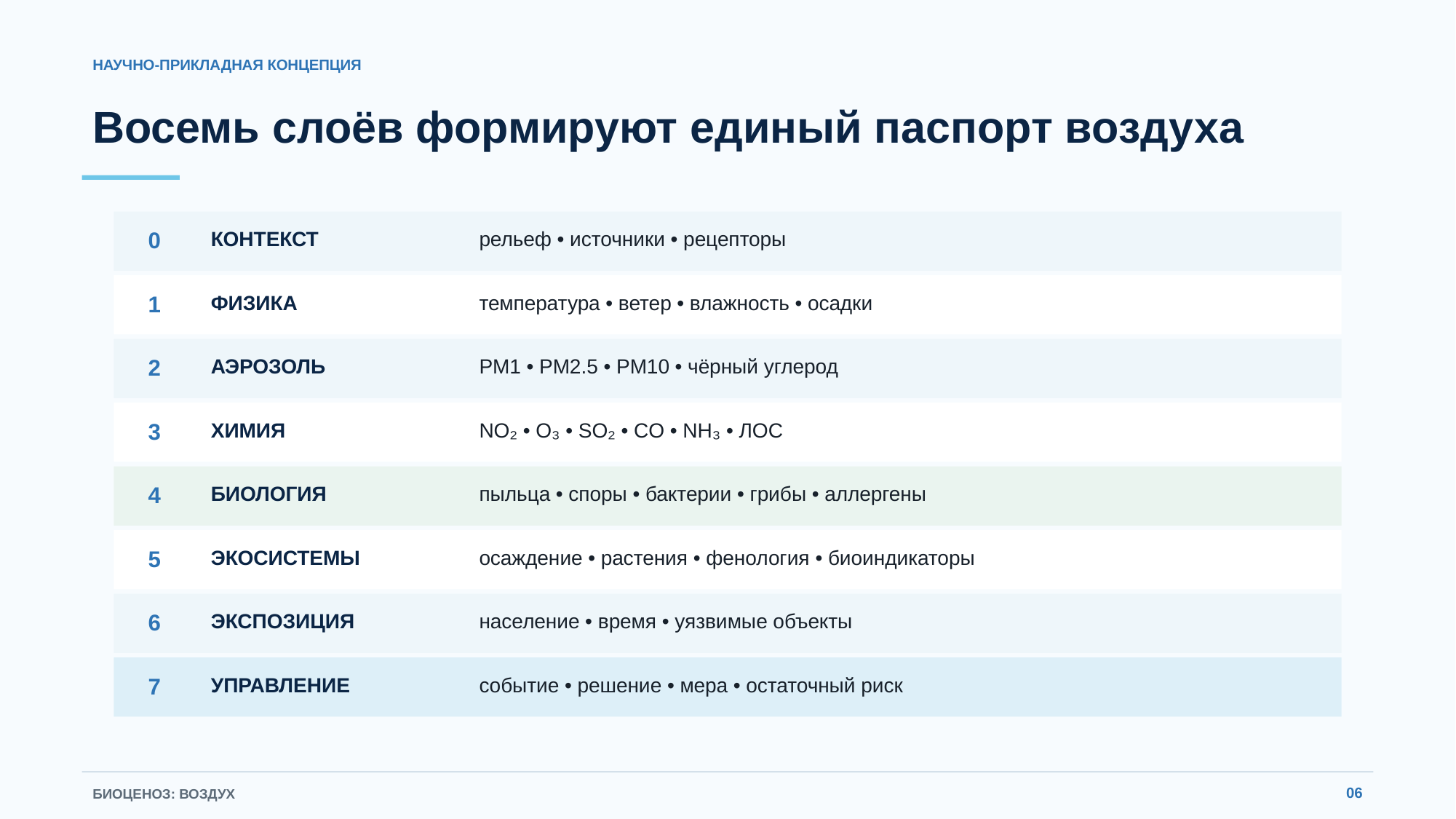

НАУЧНО-ПРИКЛАДНАЯ КОНЦЕПЦИЯ
Восемь слоёв формируют единый паспорт воздуха

0
КОНТЕКСТ
рельеф • источники • рецепторы

1
ФИЗИКА
температура • ветер • влажность • осадки

2
АЭРОЗОЛЬ
PM1 • PM2.5 • PM10 • чёрный углерод

3
ХИМИЯ
NO₂ • O₃ • SO₂ • CO • NH₃ • ЛОС

4
БИОЛОГИЯ
пыльца • споры • бактерии • грибы • аллергены

5
ЭКОСИСТЕМЫ
осаждение • растения • фенология • биоиндикаторы

6
ЭКСПОЗИЦИЯ
население • время • уязвимые объекты

7
УПРАВЛЕНИЕ
событие • решение • мера • остаточный риск

06
БИОЦЕНОЗ: ВОЗДУХ